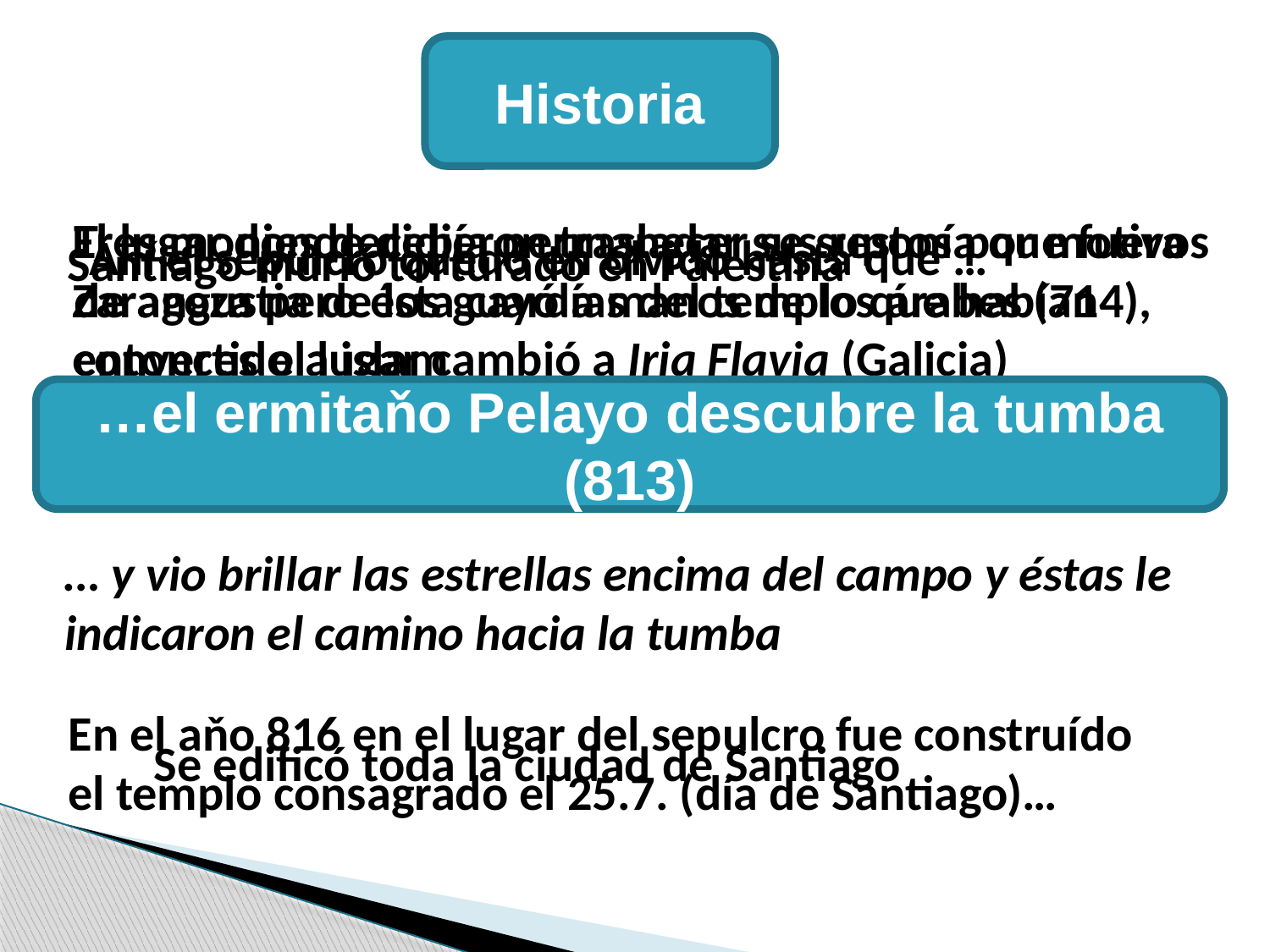

Historia
El lugar donde debía permanecer se suponía que fuera
Zaragoza pero ésta cayó a manos de los árabes (714),
entonces el lugar cambió a Iria Flavia (Galicia)
Tres monjes decidieron trasladar sus restos por motivos
de angustia de los guardías del templo que habían
convertido a islam
Allí el sepulcro quedó en olvido hasta que …
Santiago murió torturado en Palestina
…el ermitaňo Pelayo descubre la tumba (813)
… y vio brillar las estrellas encima del campo y éstas le indicaron el camino hacia la tumba
En el aňo 816 en el lugar del sepulcro fue construído el templo consagrado el 25.7. (día de Santiago)…
Se edificó toda la ciudad de Santiago